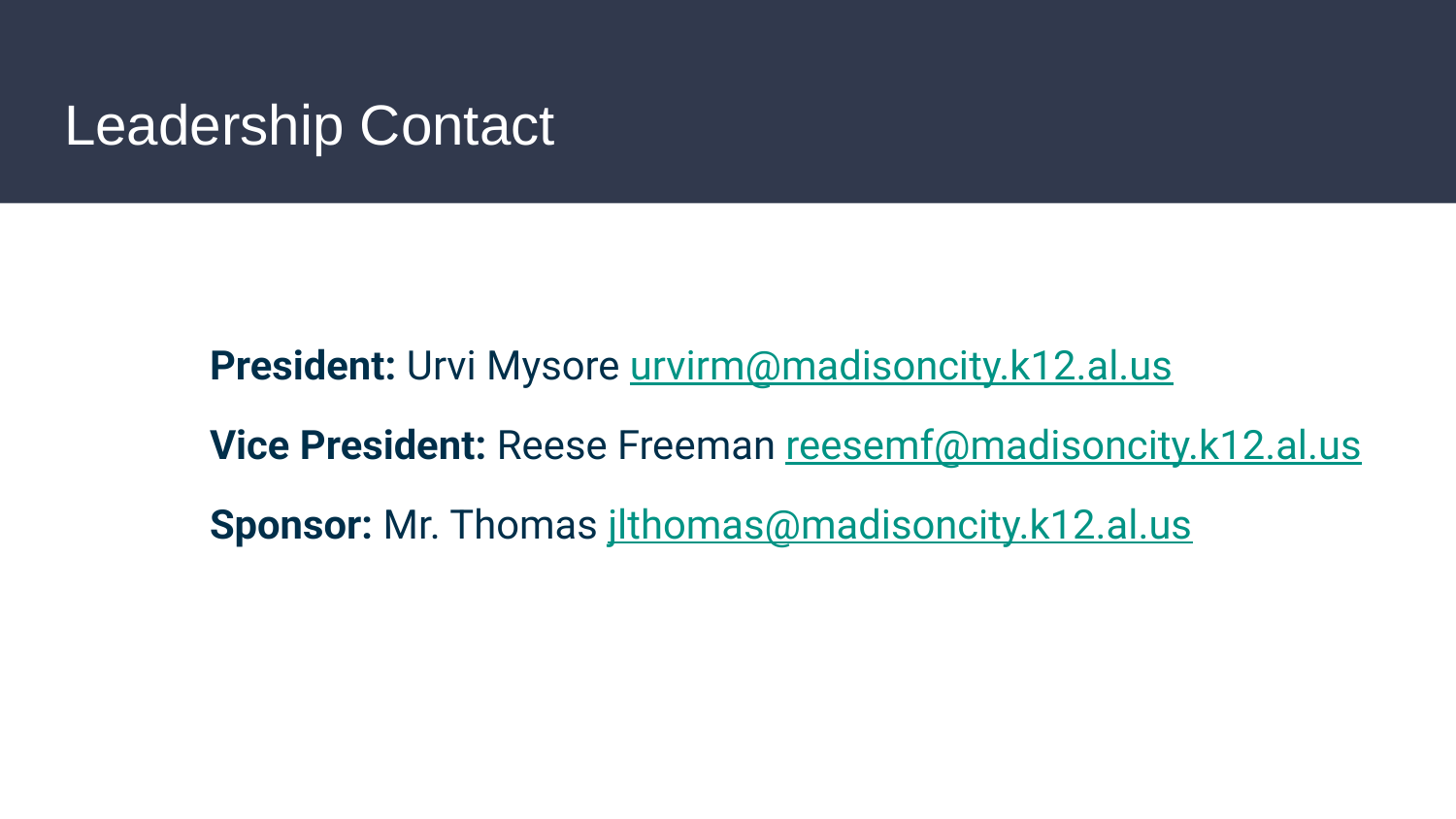

# Leadership Contact

	President: Urvi Mysore urvirm@madisoncity.k12.al.us
	Vice President: Reese Freeman reesemf@madisoncity.k12.al.us
	Sponsor: Mr. Thomas jlthomas@madisoncity.k12.al.us